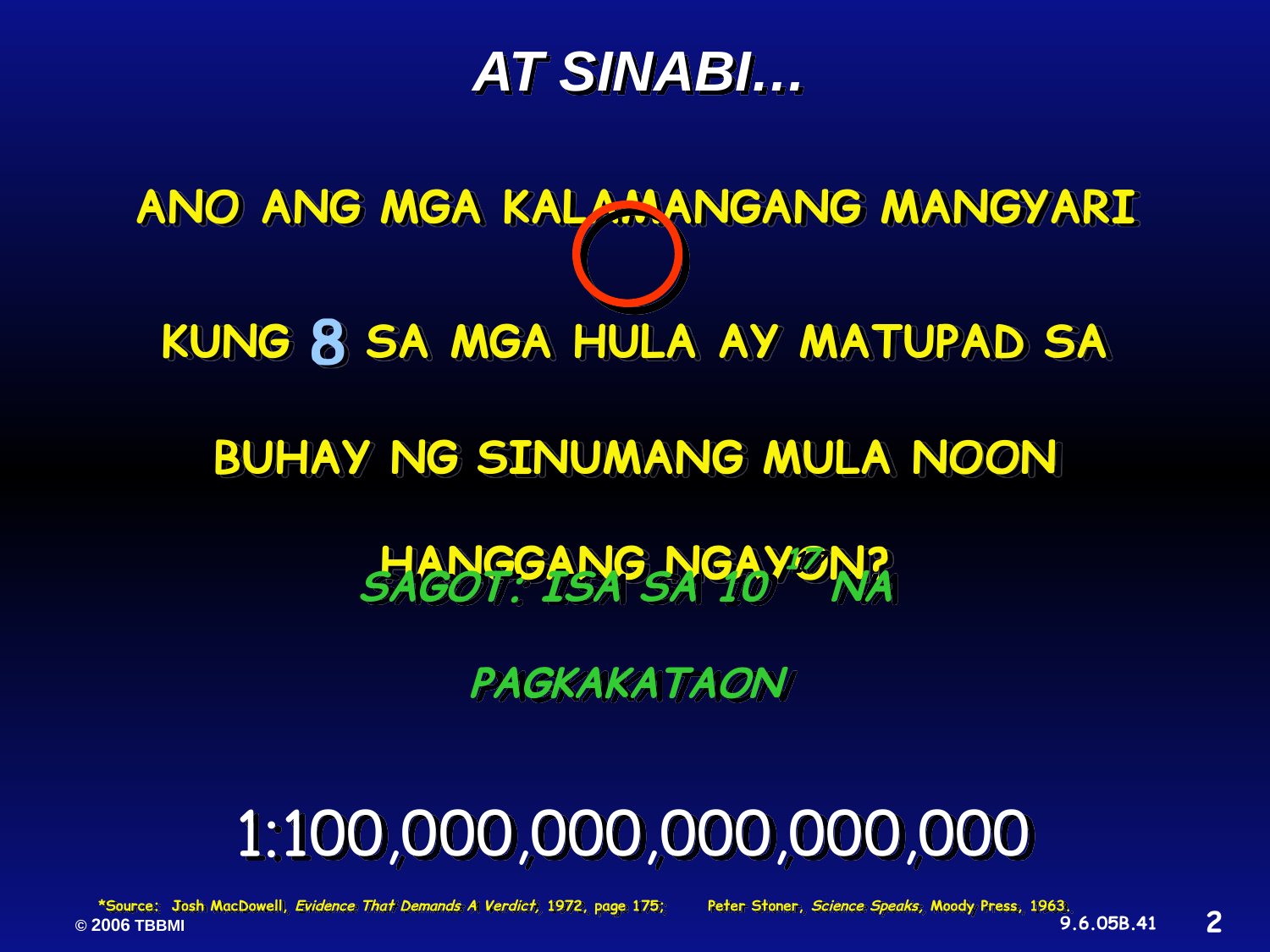

AT SINABI…
ANO ANG MGA KALAMANGANG MANGYARI KUNG 8 SA MGA HULA AY MATUPAD SA BUHAY NG SINUMANG MULA NOON HANGGANG NGAYON?

SAGOT: ISA SA 10 17 NA PAGKAKATAON
1:100,000,000,000,000,000
*Source:  Josh MacDowell, Evidence That Demands A Verdict, 1972, page 175;       Peter Stoner, Science Speaks, Moody Press, 1963.
2

41